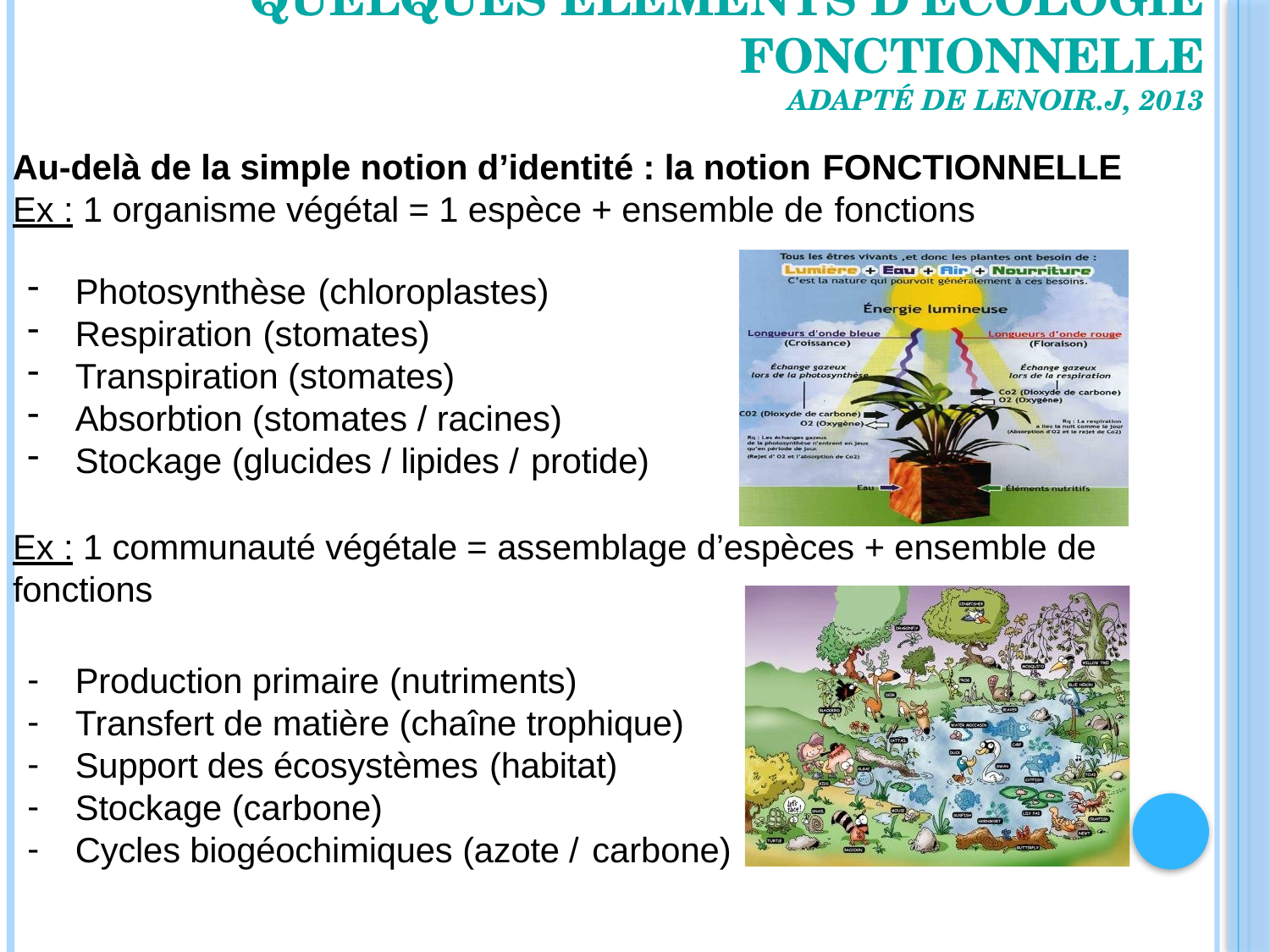

# Quelques éléments d’écologie fonctionnelle Adapté de Lenoir.J, 2013
Au-delà de la simple notion d’identité : la notion FONCTIONNELLE
Ex : 1 organisme végétal = 1 espèce + ensemble de fonctions

Photosynthèse (chloroplastes)
Respiration (stomates)
Transpiration (stomates)
Absorbtion (stomates / racines)
Stockage (glucides / lipides / protide)

Ex : 1 communauté végétale = assemblage d’espèces + ensemble de fonctions

Production primaire (nutriments)
Transfert de matière (chaîne trophique)
Support des écosystèmes (habitat)
Stockage (carbone)
Cycles biogéochimiques (azote / carbone)